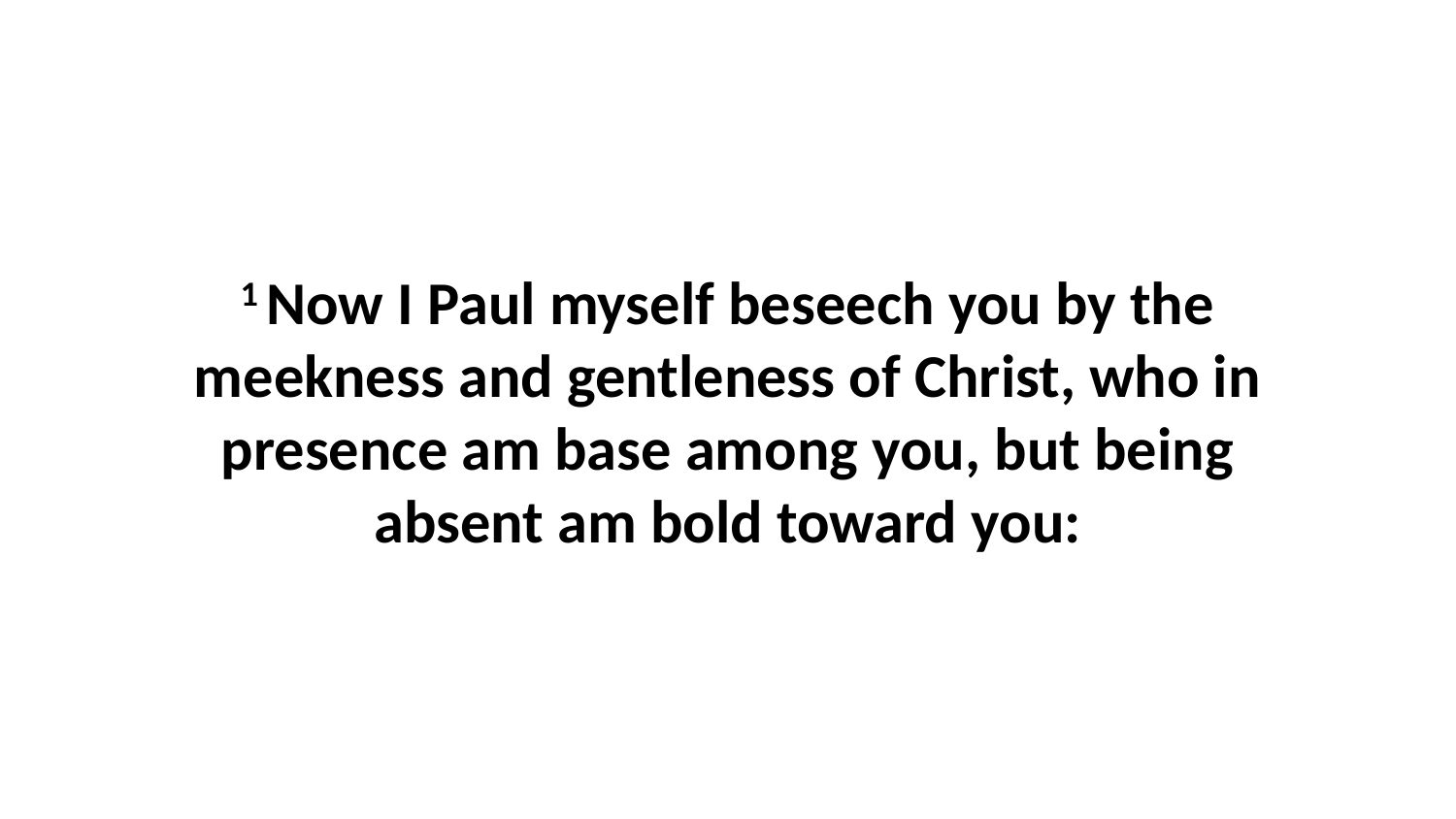

1 Now I Paul myself beseech you by the meekness and gentleness of Christ, who in presence am base among you, but being absent am bold toward you: